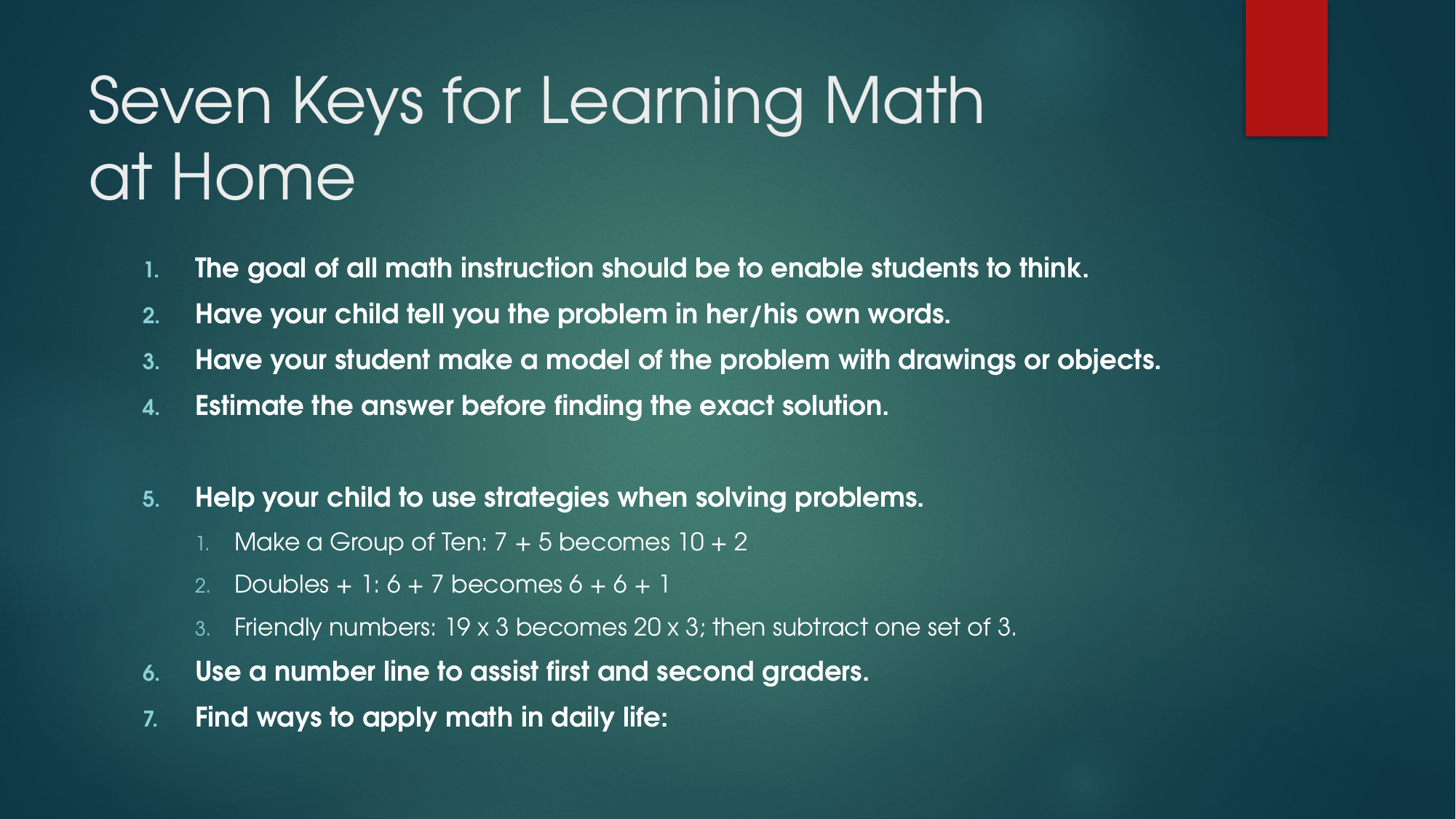

# Seven Keys for Learning Math at Home
The goal of all math instruction should be to enable students to think.
Have your child tell you the problem in her/his own words.
Have your student make a model of the problem with drawings or objects.
Estimate the answer before finding the exact solution.

Help your child to use strategies when solving problems.
Make a Group of Ten: 7 + 5 becomes 10 + 2
Doubles + 1: 6 + 7 becomes 6 + 6 + 1
Friendly numbers: 19 x 3 becomes 20 x 3; then subtract one set of 3.
Use a number line to assist first and second graders.
Find ways to apply math in daily life: